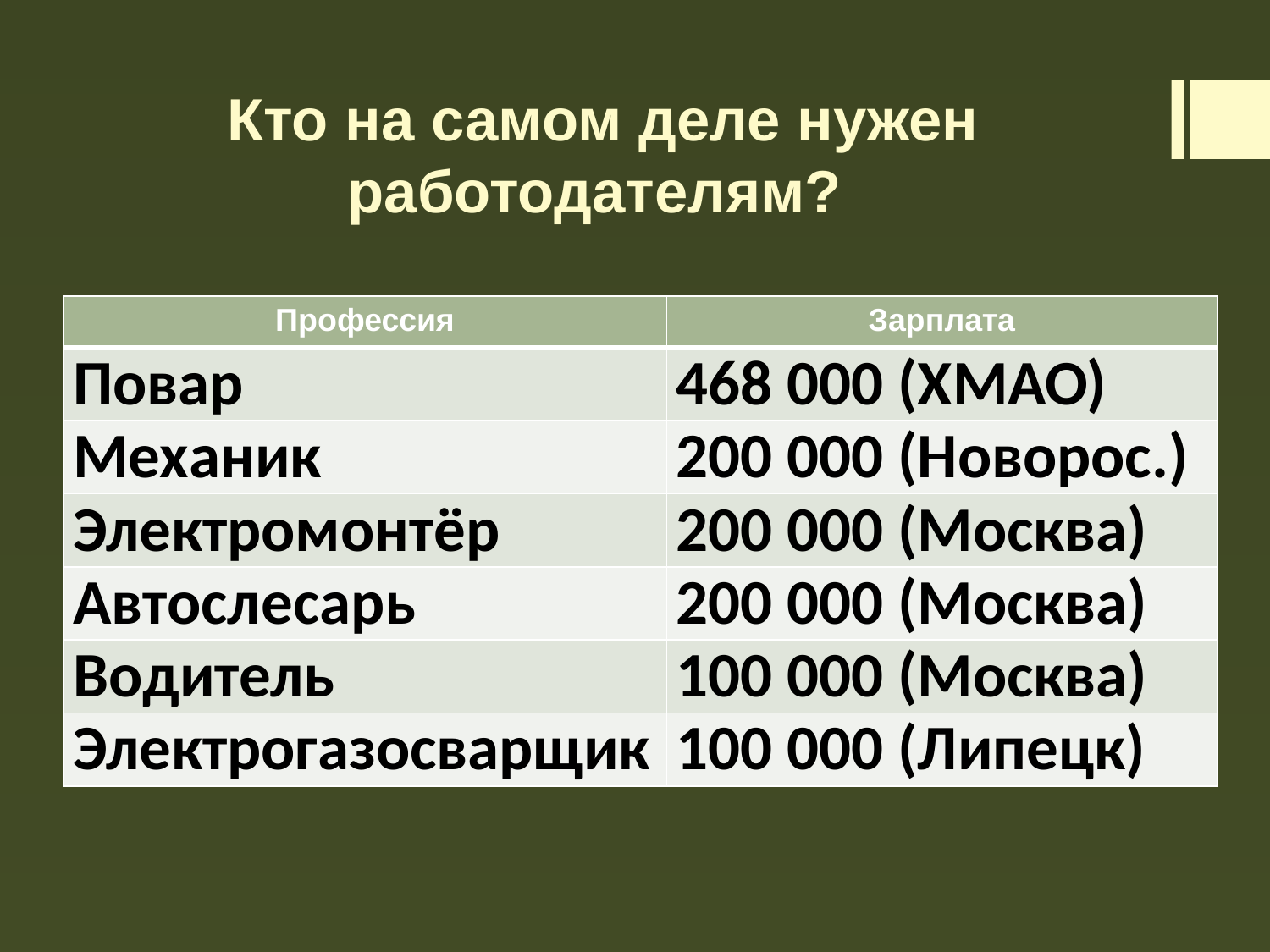

# Кто на самом деле нужен работодателям?
| Профессия | Зарплата |
| --- | --- |
| Повар | 468 000 (ХМАО) |
| Механик | 200 000 (Новорос.) |
| Электромонтёр | 200 000 (Москва) |
| Автослесарь | 200 000 (Москва) |
| Водитель | 100 000 (Москва) |
| Электрогазосварщик | 100 000 (Липецк) |